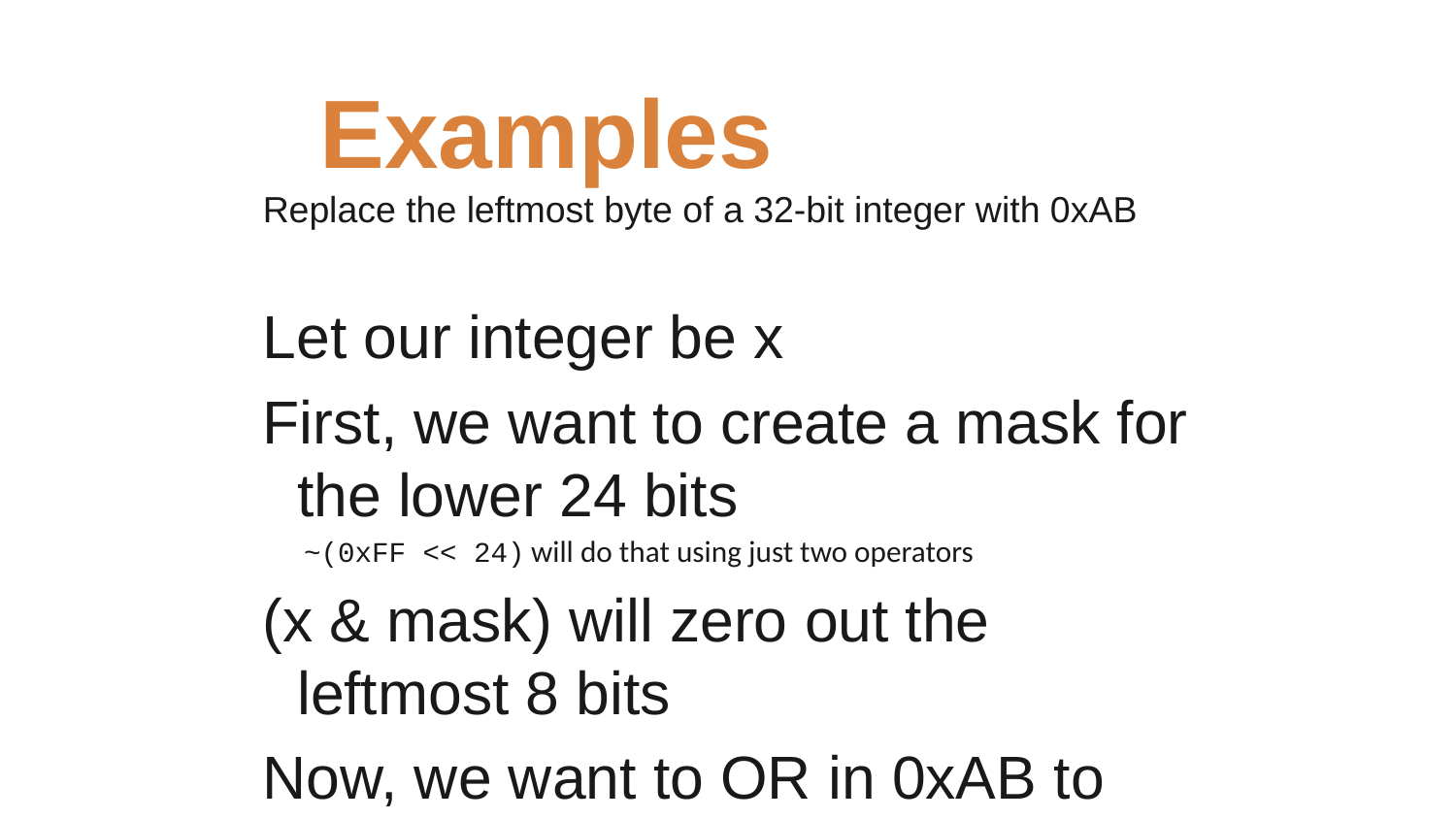

# Examples
Replace the leftmost byte of a 32-bit integer with 0xAB

Let our integer be x
First, we want to create a mask for the lower 24 bits
~(0xFF << 24) will do that using just two operators
(x & mask) will zero out the leftmost 8 bits
Now, we want to OR in 0xAB to those zeroed-out bits
Final result:
(x & mask) | (0xAB << 24)
Total operators: 5